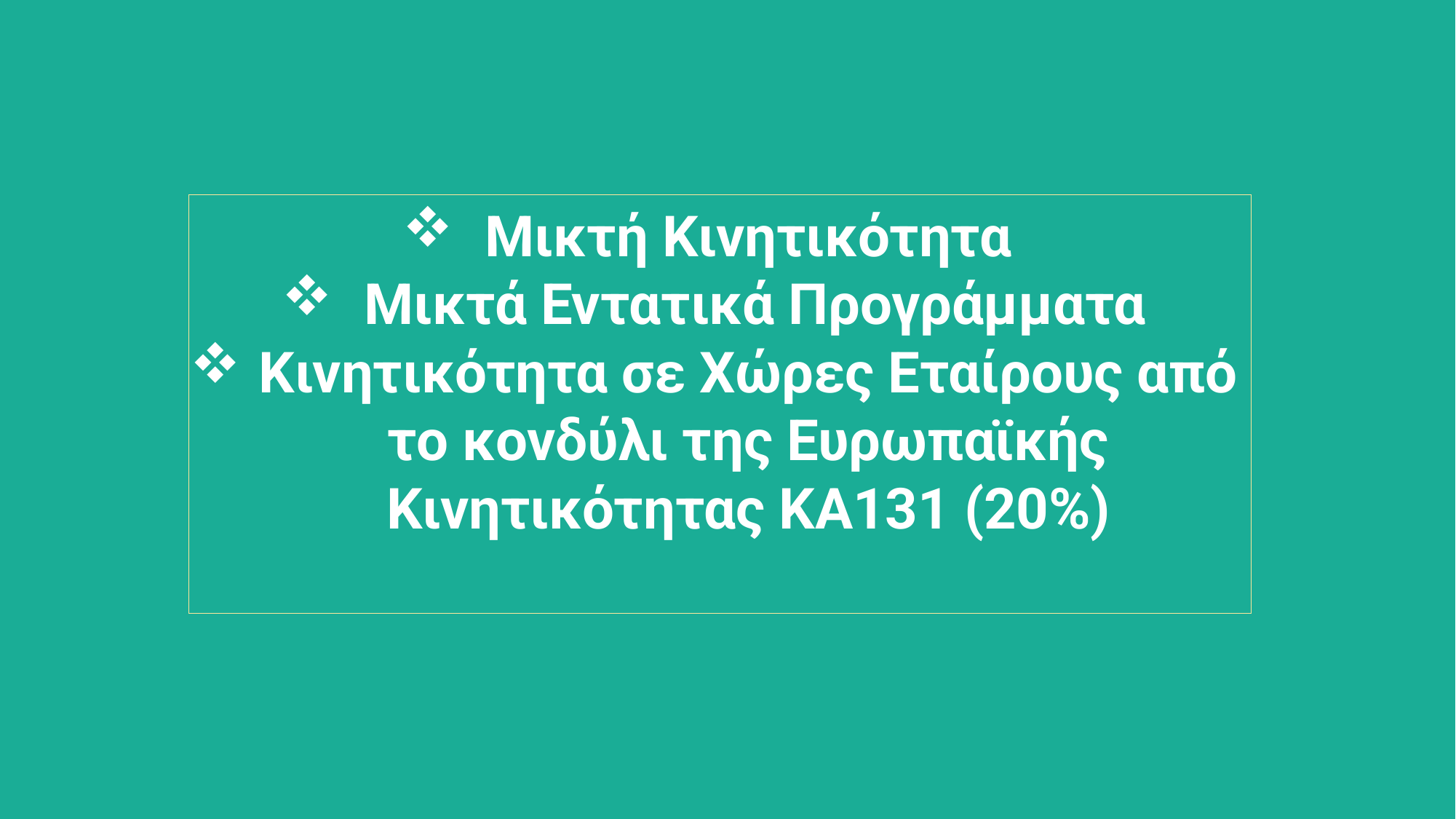

Μικτή Κινητικότητα
 Μικτά Εντατικά Προγράμματα
Κινητικότητα σε Χώρες Εταίρους από το κονδύλι της Ευρωπαϊκής Κινητικότητας KA131 (20%)